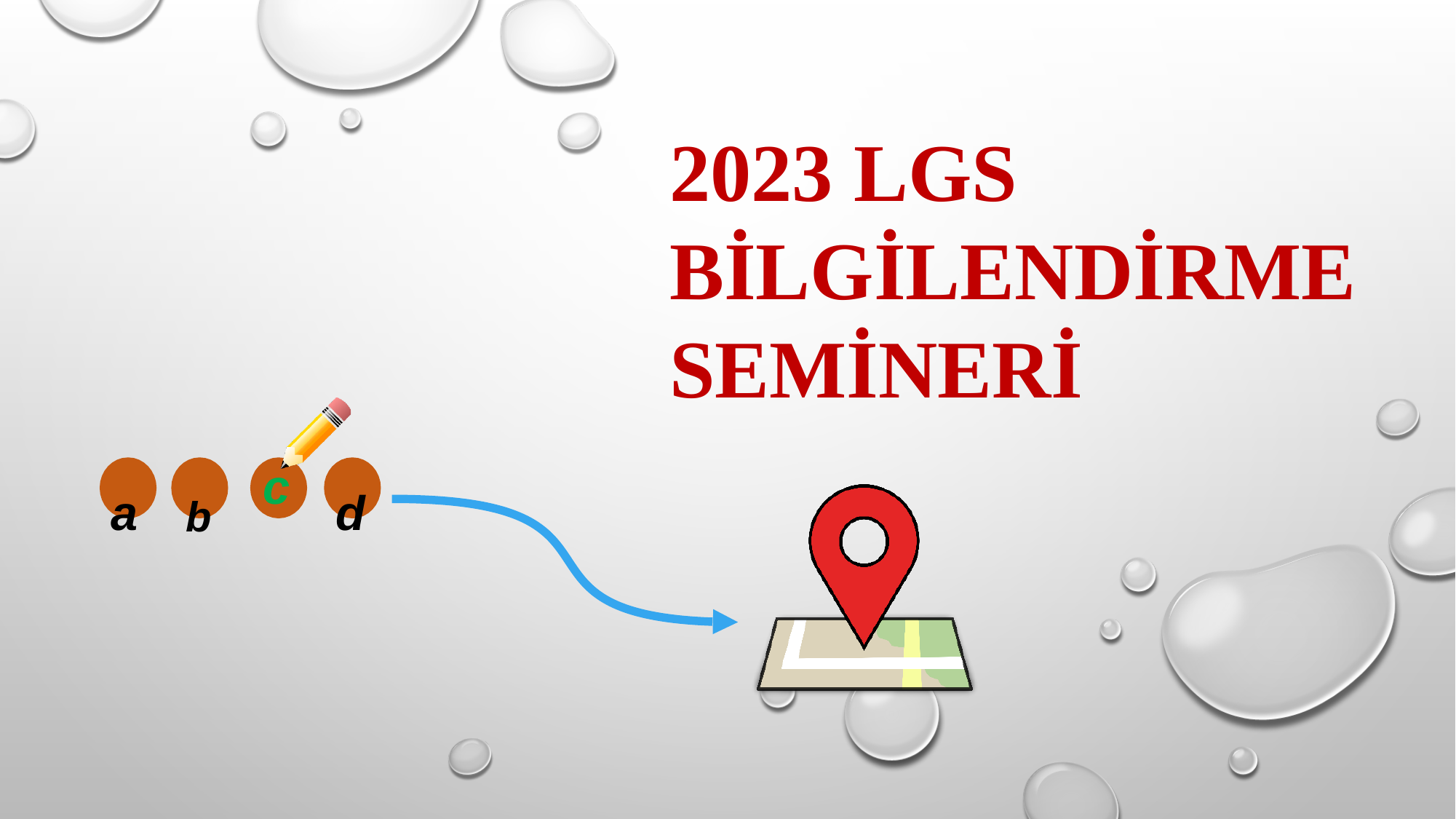

2023 LGS
BİLGİLENDİRME
SEMİNERİ

c

a	b	d